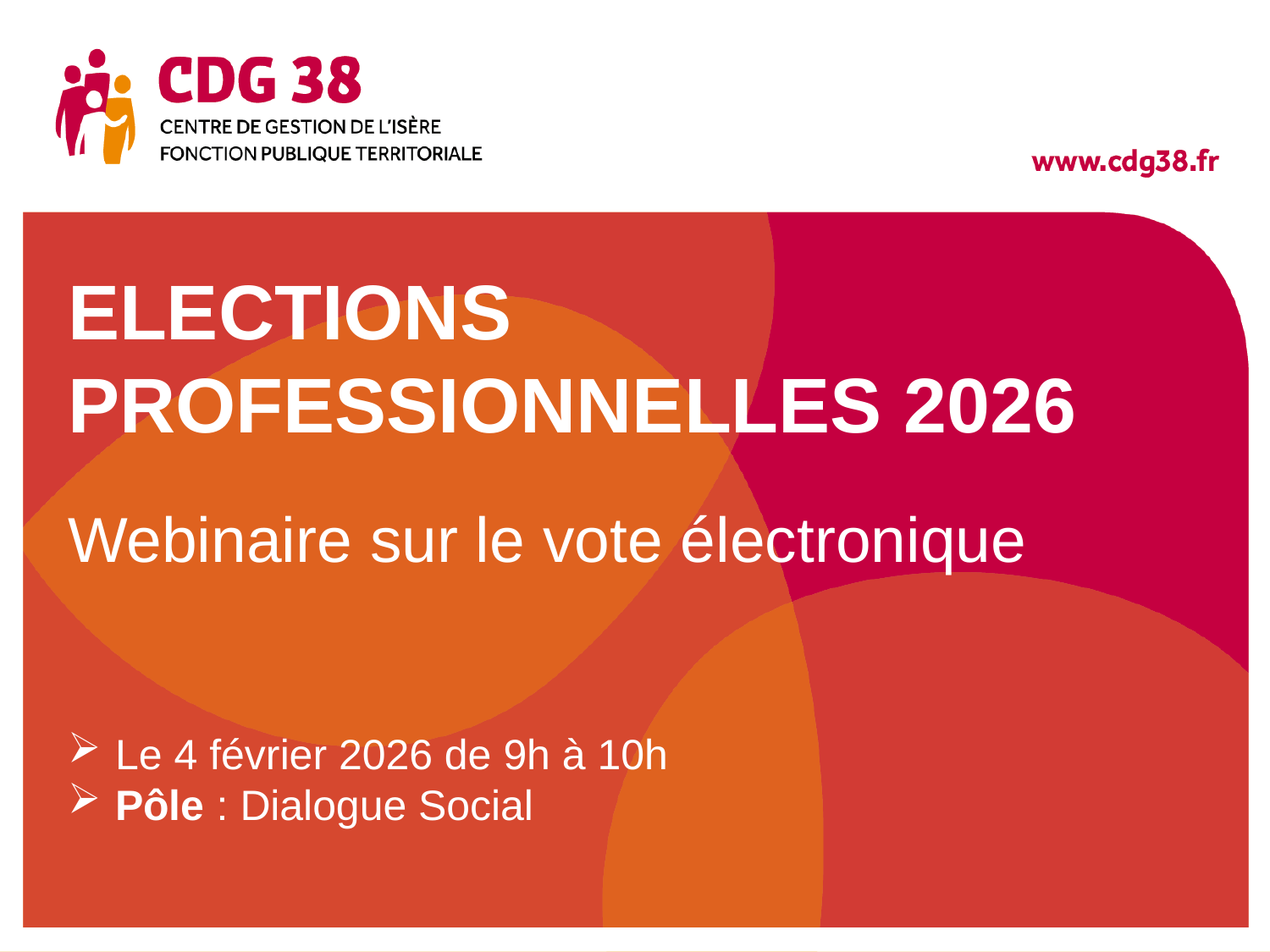

ELECTIONS PROFESSIONNELLES 2026

Webinaire sur le vote électronique

Le 4 février 2026 de 9h à 10h
Pôle : Dialogue Social